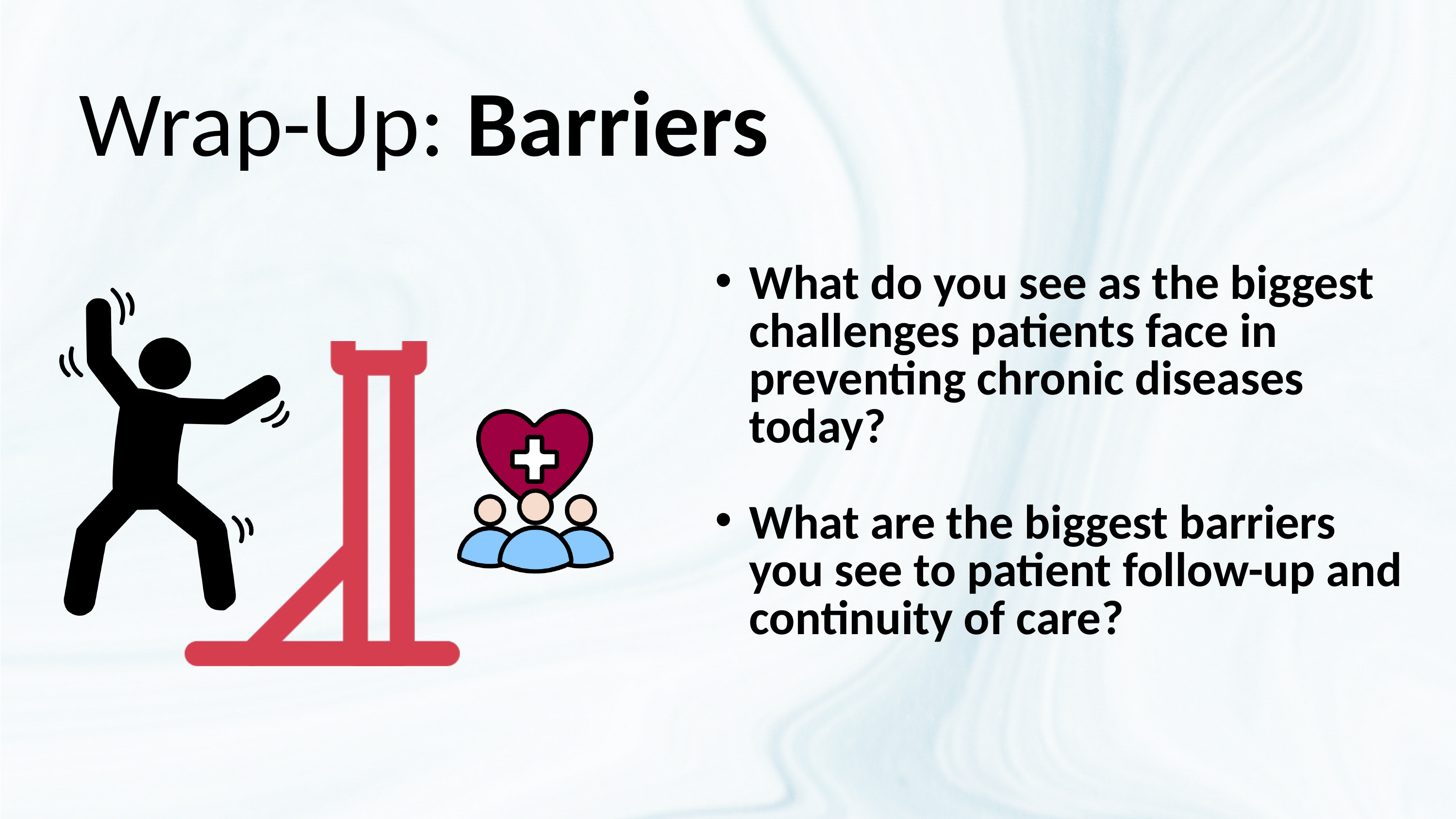

Wrap-Up: Barriers
What do you see as the biggest challenges patients face in preventing chronic diseases today?

What are the biggest barriers you see to patient follow-up and continuity of care?